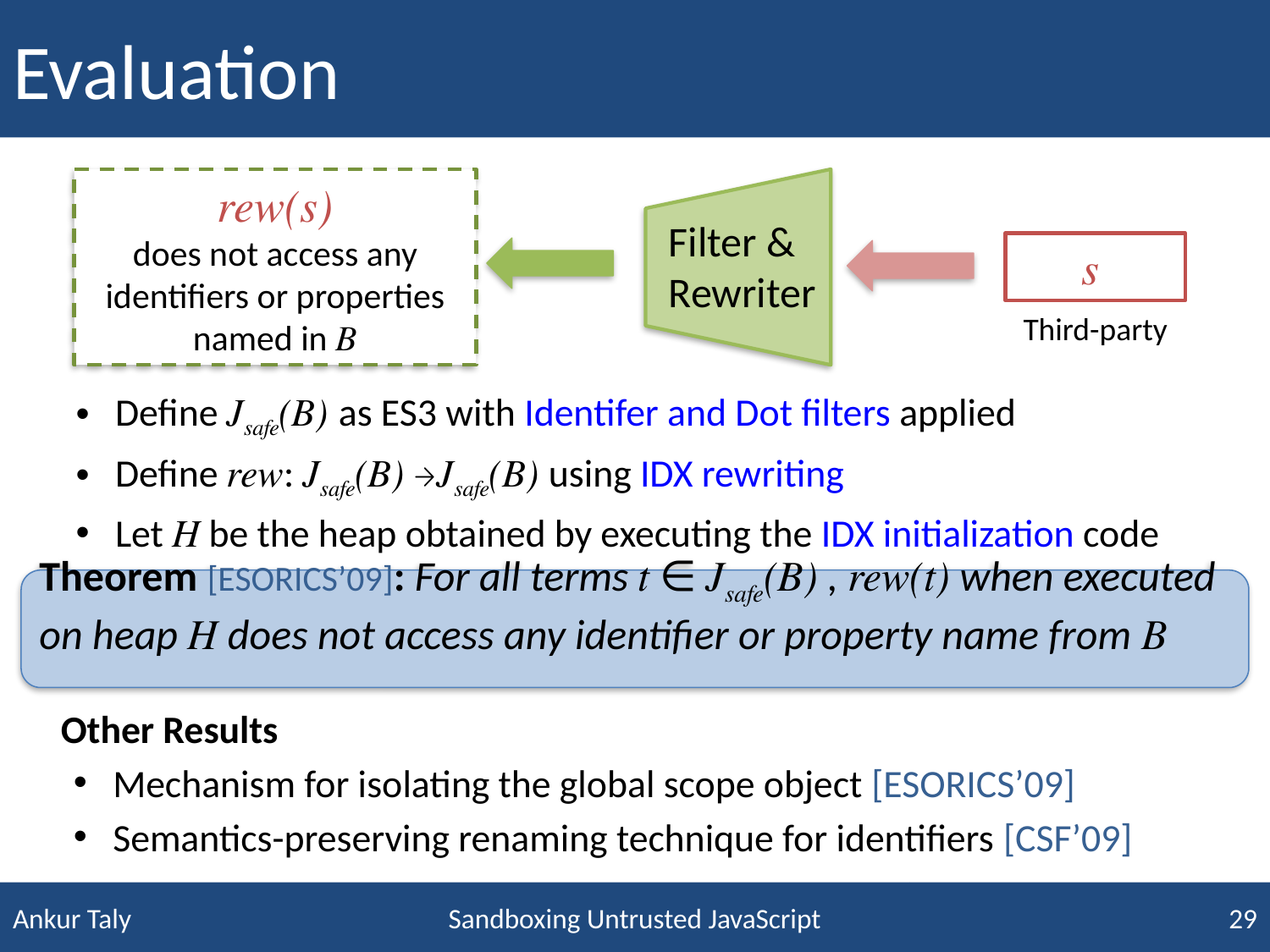

# Evaluation
rew(s)
does not access any identifiers or properties named in B

Filter & Rewriter
s

Third-party
Define Jsafe(B) as ES3 with Identifer and Dot filters applied
Define rew: Jsafe(B) →Jsafe(B) using IDX rewriting
Let H be the heap obtained by executing the IDX initialization code

Theorem [ESORICS’09]: For all terms t ∈ Jsafe(B) , rew(t) when executed on heap H does not access any identifier or property name from B

Other Results
Mechanism for isolating the global scope object [ESORICS’09]
Semantics-preserving renaming technique for identifiers [CSF’09]
Sandboxing Untrusted JavaScript
29